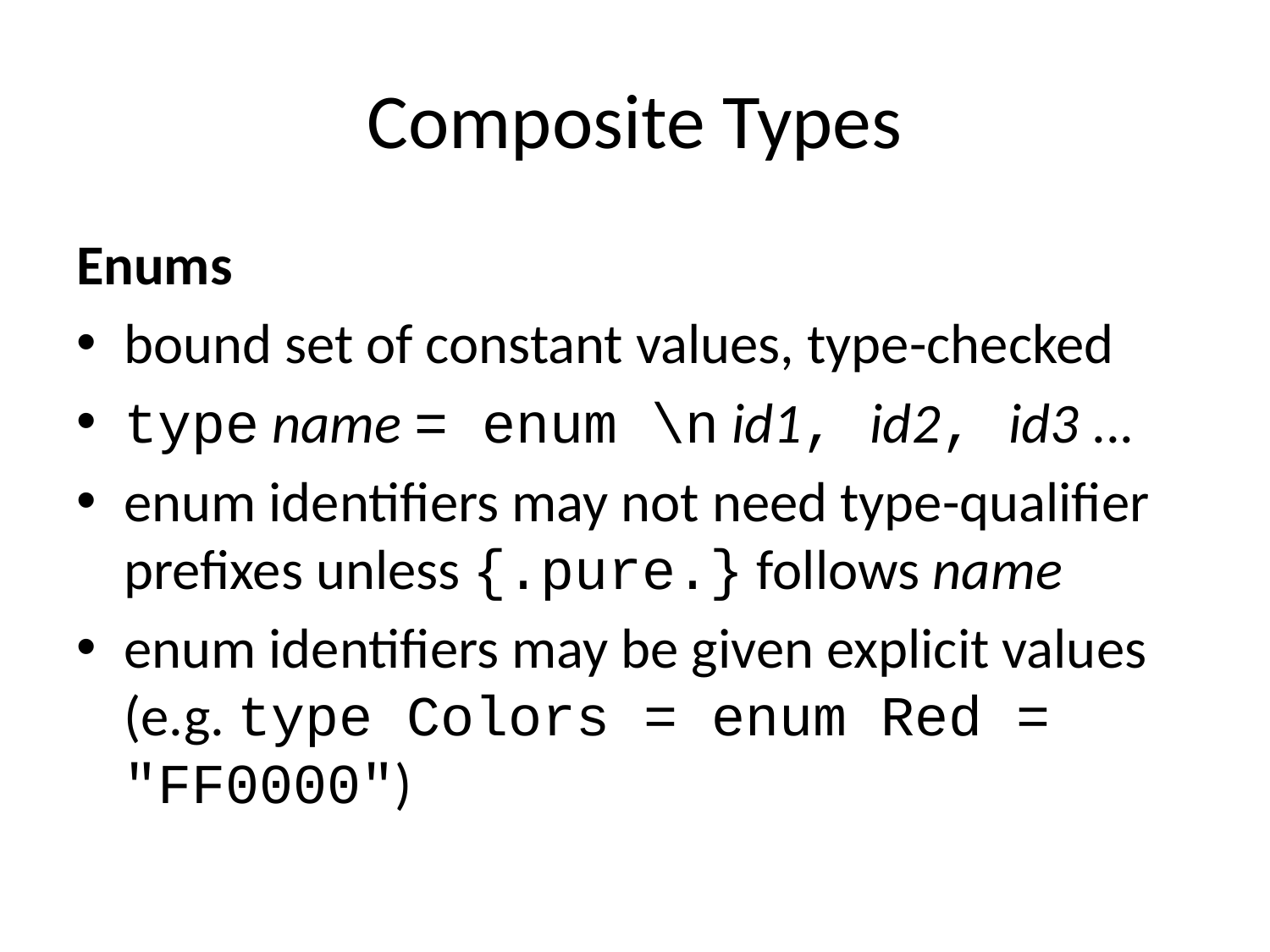

# Composite Types
Enums
bound set of constant values, type-checked
type name = enum \n id1, id2, id3 ...
enum identifiers may not need type-qualifier prefixes unless {.pure.} follows name
enum identifiers may be given explicit values (e.g. type Colors = enum Red = "FF0000")